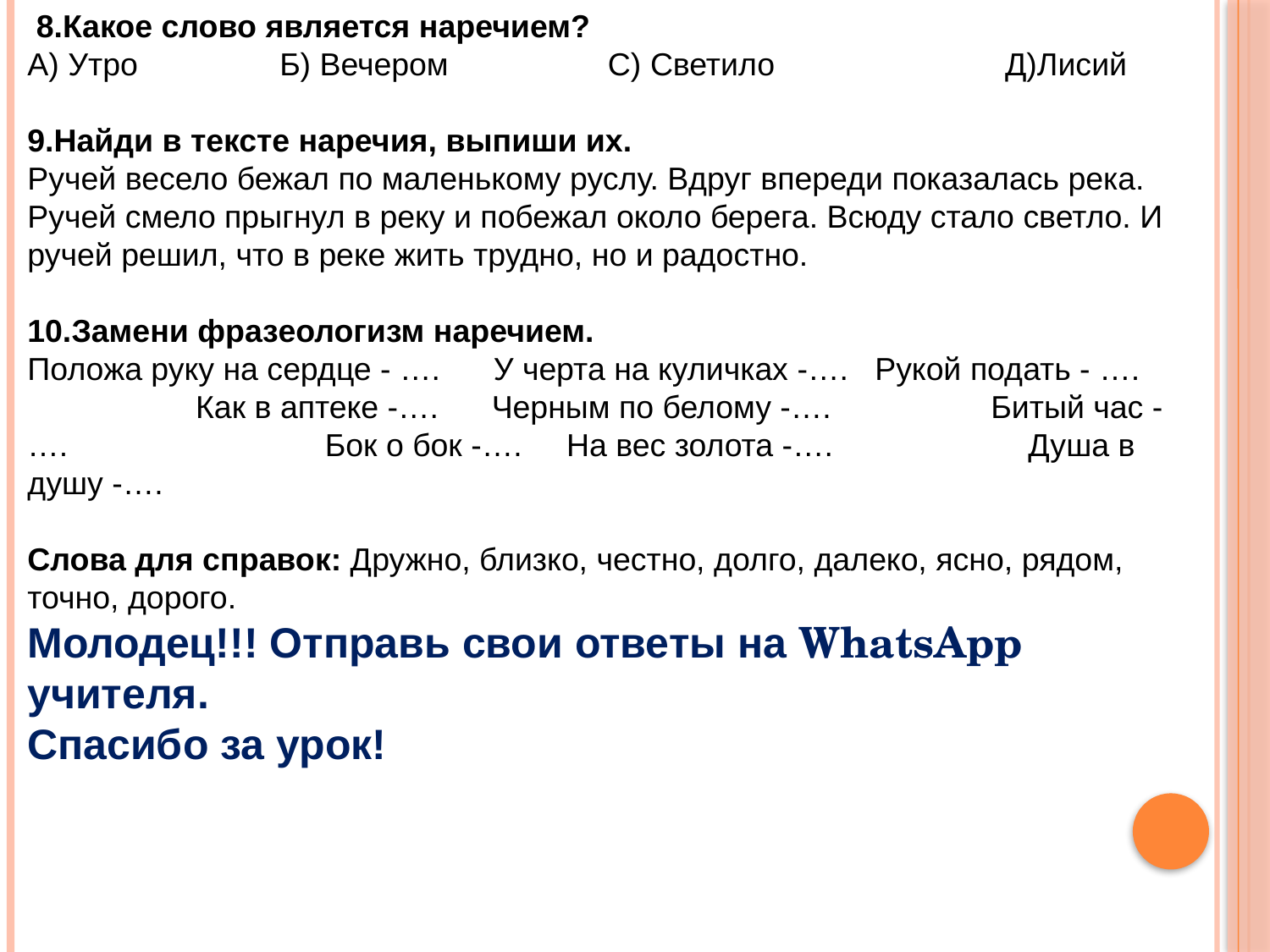

8.Какое слово является наречием?
А) Утро                Б) Вечером                  С) Светило                          Д)Лисий

9.Найди в тексте наречия, выпиши их.
Ручей весело бежал по маленькому руслу. Вдруг впереди показалась река. Ручей смело прыгнул в реку и побежал около берега. Всюду стало светло. И ручей решил, что в реке жить трудно, но и радостно.

10.Замени фразеологизм наречием.
Положа руку на сердце - ….      У черта на куличках -….   Рукой подать - ….                         Как в аптеке -….      Черным по белому -….                  Битый час -….                             Бок о бок -….     На вес золота -….                      Душа в душу -….
Слова для справок: Дружно, близко, честно, долго, далеко, ясно, рядом, точно, дорого.
Молодец!!! Отправь свои ответы на WhatsApp учителя.
Спасибо за урок!